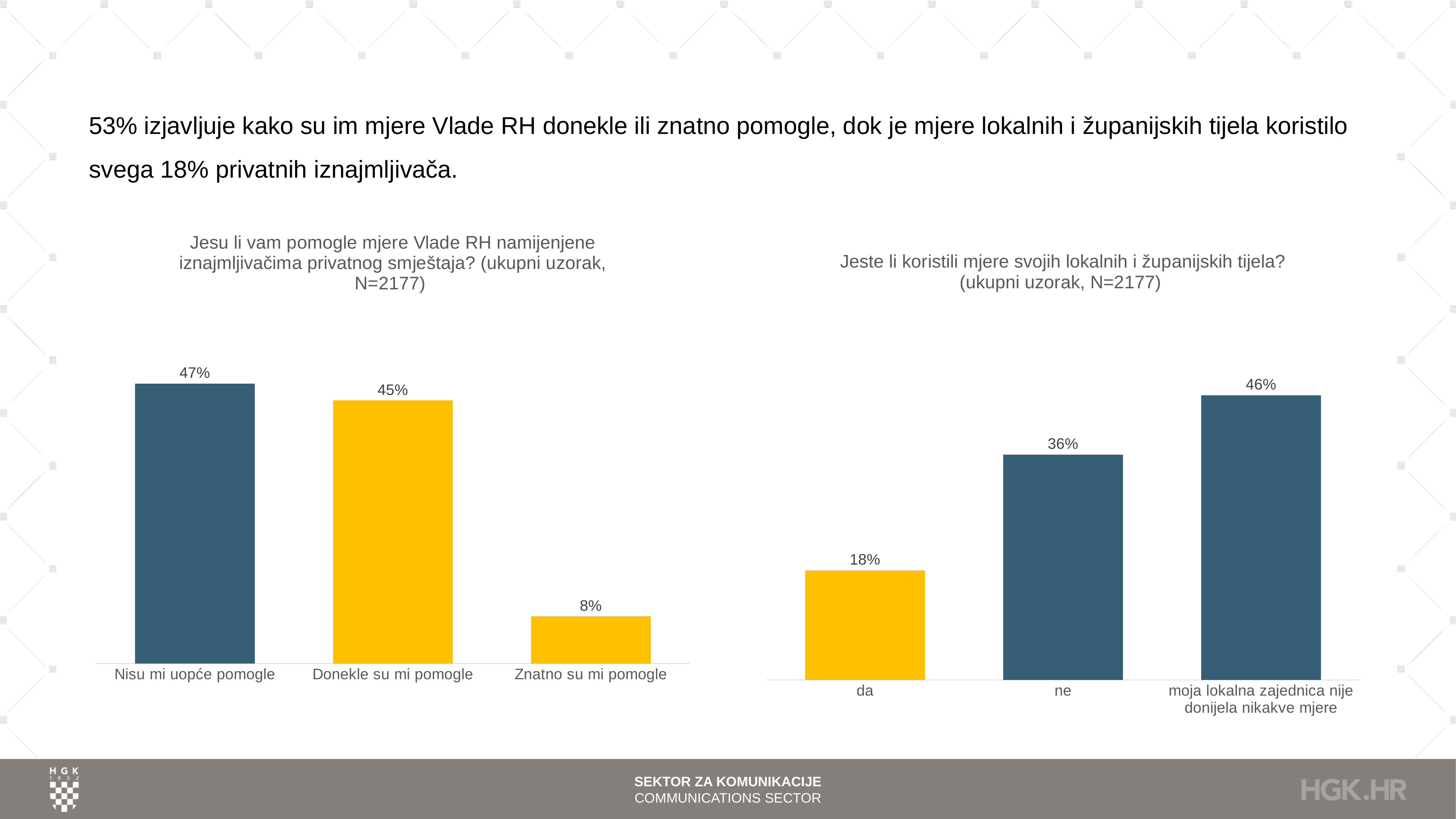

# 53% izjavljuje kako su im mjere Vlade RH donekle ili znatno pomogle, dok je mjere lokalnih i županijskih tijela koristilo svega 18% privatnih iznajmljivača.

### Chart: Jesu li vam pomogle mjere Vlade RH namijenjene iznajmljivačima privatnog smještaja? (ukupni uzorak, N=2177)

| Category |  |
|---|---|
| Nisu mi uopće pomogle | 0.4745062011943041 |
| Donekle su mi pomogle | 0.4455672944418925 |
| Znatno su mi pomogle | 0.0799265043638034 |

### Chart: Jeste li koristili mjere svojih lokalnih i županijskih tijela? (ukupni uzorak, N=2177)

| Category |  |
|---|---|
| da | 0.17684887459807075 |
| ne | 0.3638033991731741 |
| moja lokalna zajednica nije donijela nikakve mjere | 0.4593477262287552 |